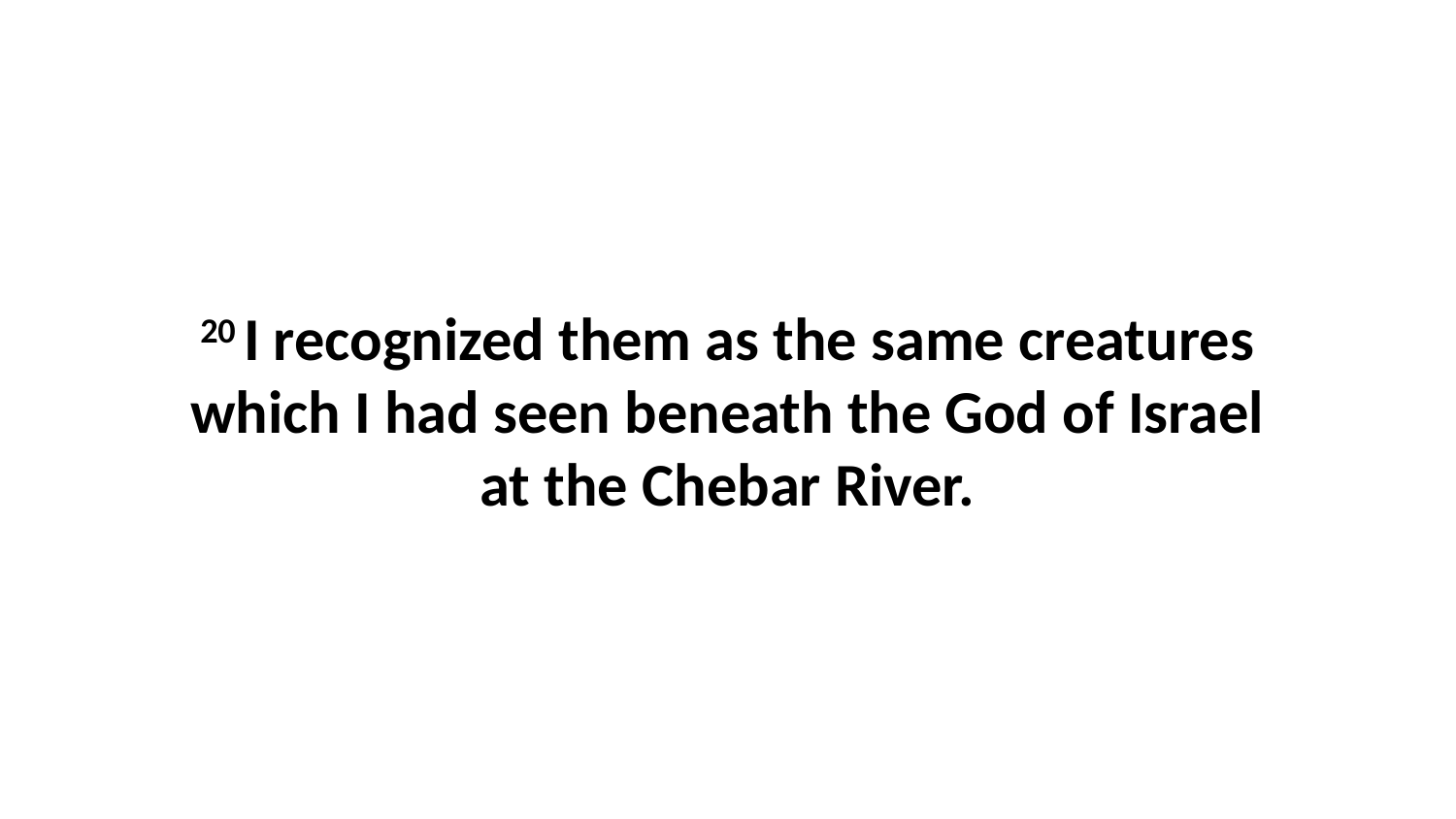

20 I recognized them as the same creatures which I had seen beneath the God of Israel at the Chebar River.